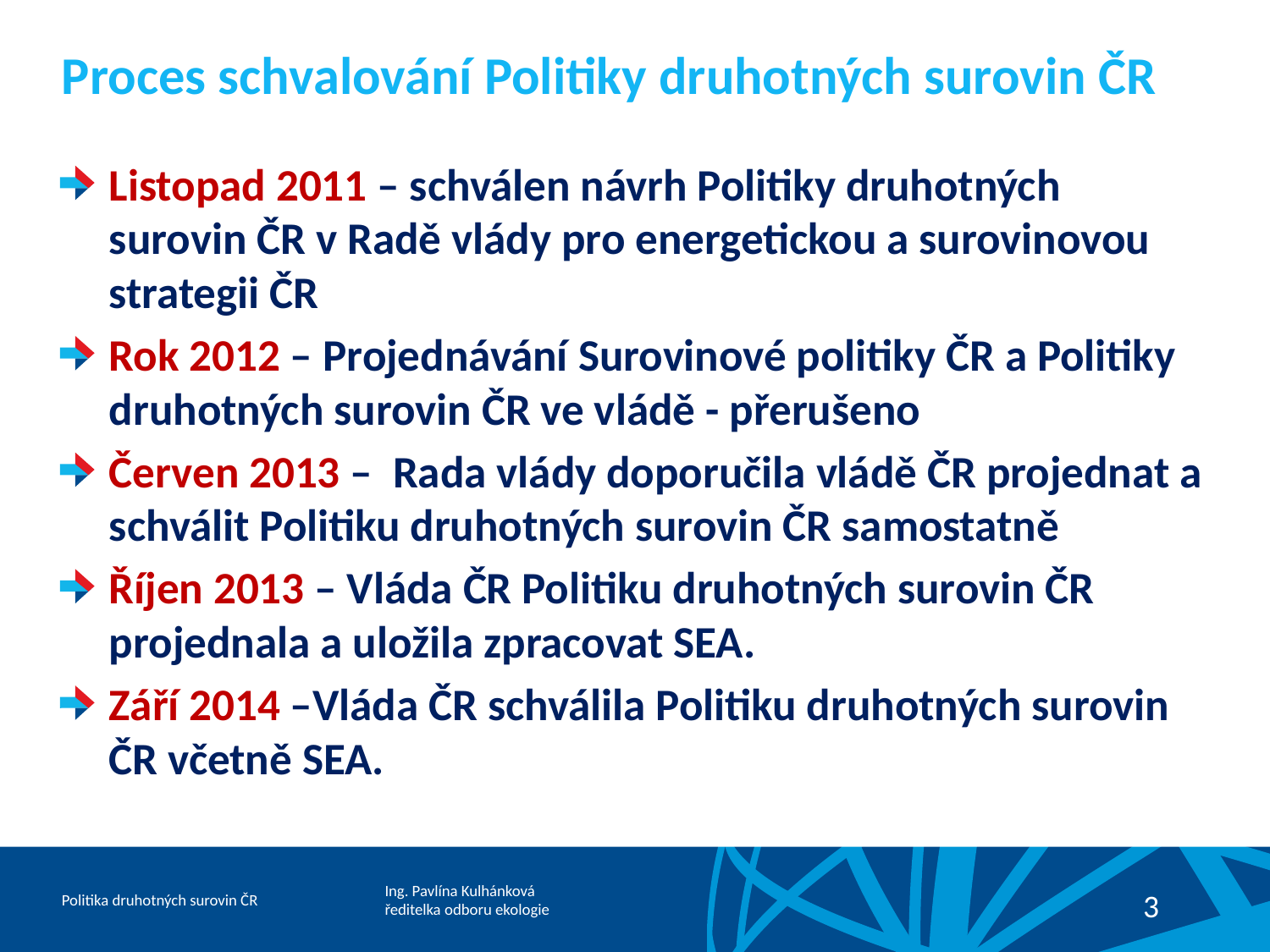

# Proces schvalování Politiky druhotných surovin ČR
Listopad 2011 – schválen návrh Politiky druhotných surovin ČR v Radě vlády pro energetickou a surovinovou strategii ČR
Rok 2012 – Projednávání Surovinové politiky ČR a Politiky druhotných surovin ČR ve vládě - přerušeno
Červen 2013 –  Rada vlády doporučila vládě ČR projednat a schválit Politiku druhotných surovin ČR samostatně
Říjen 2013 – Vláda ČR Politiku druhotných surovin ČR  projednala a uložila zpracovat SEA.
Září 2014 –Vláda ČR schválila Politiku druhotných surovin ČR včetně SEA.